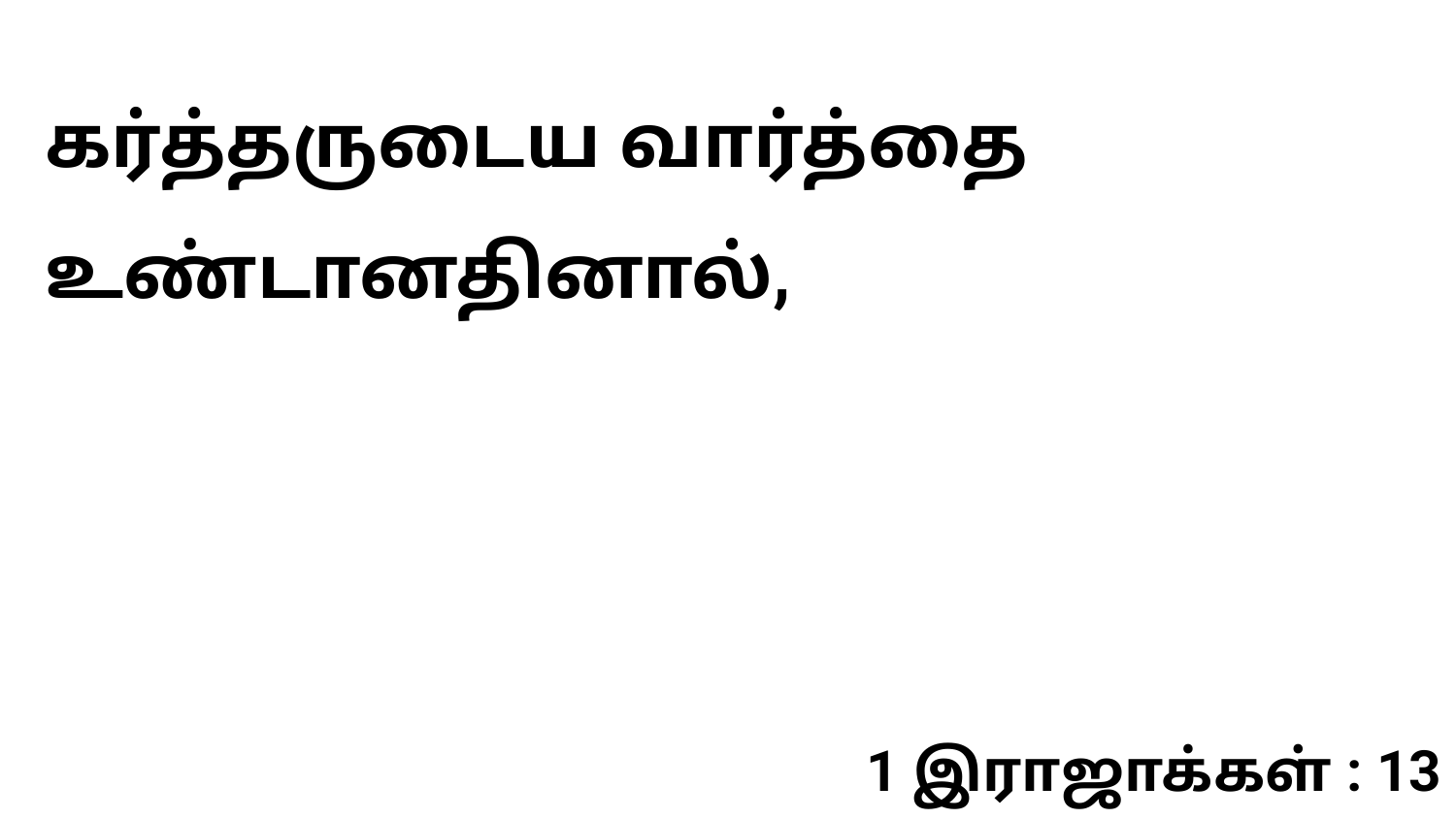

கர்த்தருடைய வார்த்தை உண்டானதினால்,
1 இராஜாக்கள் : 13